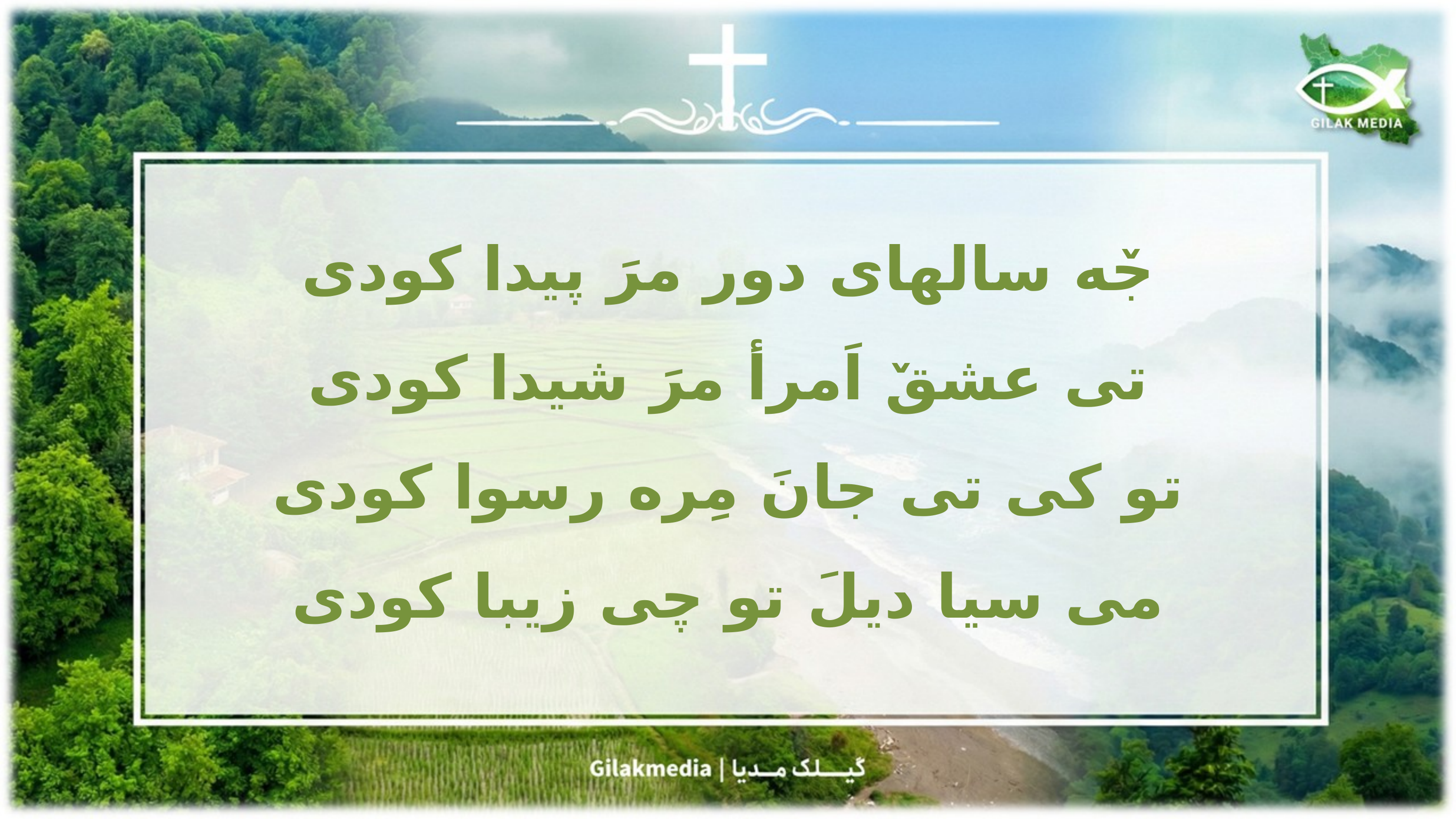

جٚه سالهای دور مرَ پیدا کودی
تی عشقٚ اَمرأ مرَ شیدا کودی
تو کی تی جانَ مِره رسوا کودی
می سیا دیلَ تو چی زیبا کودی